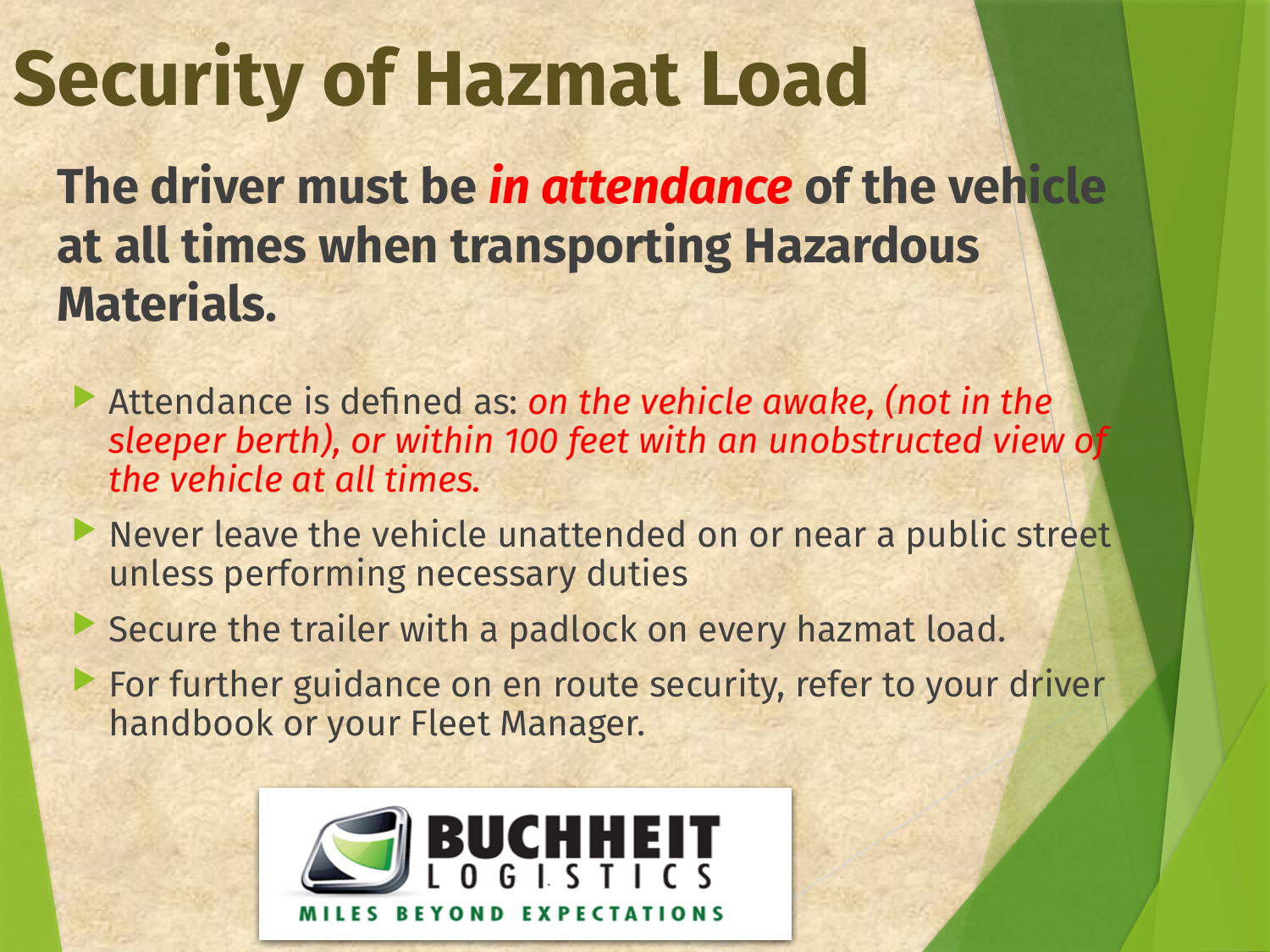

Security of Hazmat Load
	The driver must be in attendance of the vehicle at all times when transporting Hazardous Materials.

Attendance is defined as: on the vehicle awake, (not in the sleeper berth), or within 100 feet with an unobstructed view of the vehicle at all times.
Never leave the vehicle unattended on or near a public street unless performing necessary duties
Secure the trailer with a padlock on every hazmat load.
For further guidance on en route security, refer to your driver handbook or your Fleet Manager.